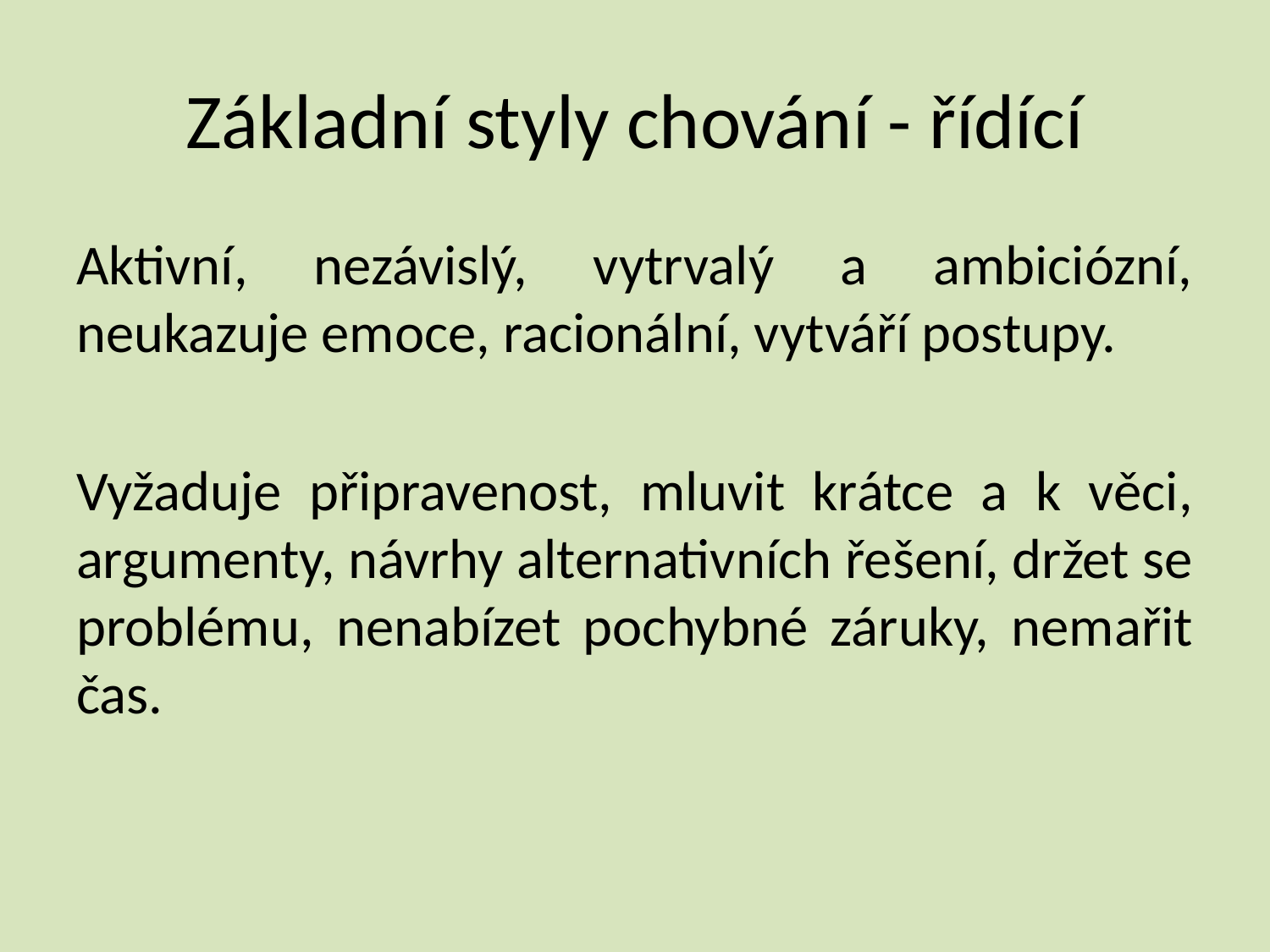

# Základní styly chování - řídící
Aktivní, nezávislý, vytrvalý a ambiciózní, neukazuje emoce, racionální, vytváří postupy.

Vyžaduje připravenost, mluvit krátce a k věci, argumenty, návrhy alternativních řešení, držet se problému, nenabízet pochybné záruky, nemařit čas.